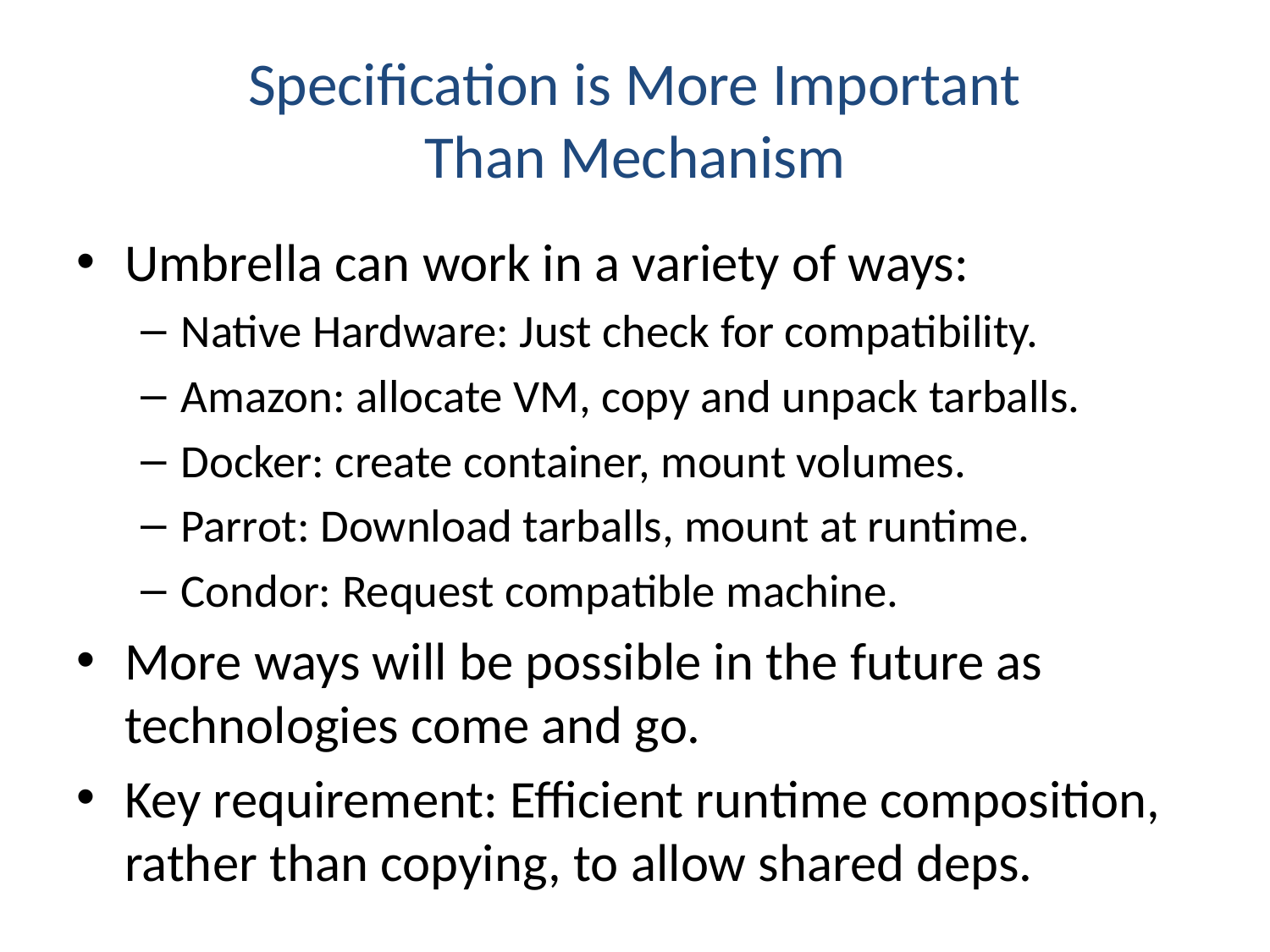

# Specification is More Important Than Mechanism
Umbrella can work in a variety of ways:
Native Hardware: Just check for compatibility.
Amazon: allocate VM, copy and unpack tarballs.
Docker: create container, mount volumes.
Parrot: Download tarballs, mount at runtime.
Condor: Request compatible machine.
More ways will be possible in the future as technologies come and go.
Key requirement: Efficient runtime composition, rather than copying, to allow shared deps.